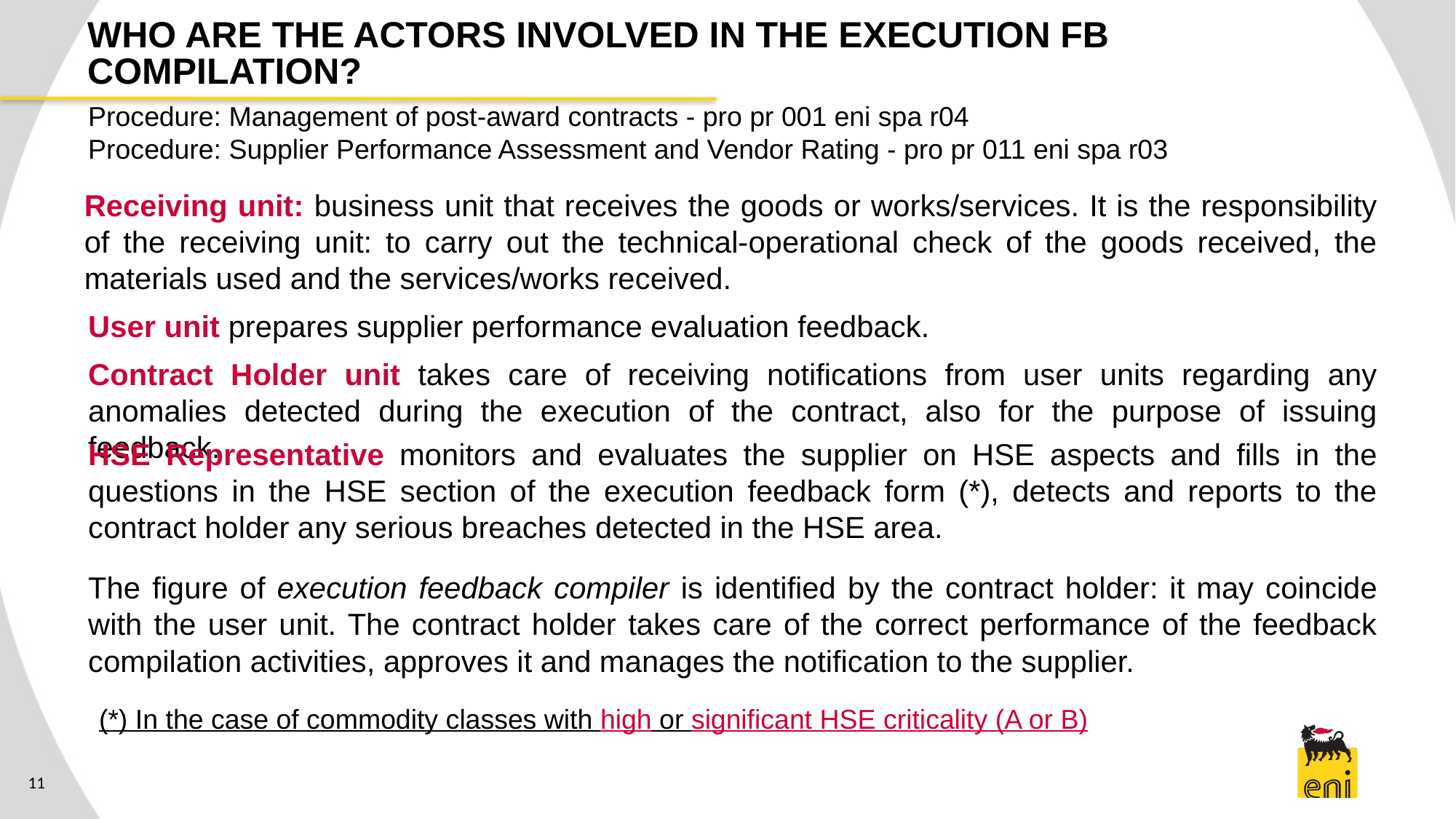

# WHO ARE THE ACTORS INVOLVED IN THE EXECUTION FB COMPILATION?
Procedure: Management of post-award contracts - pro pr 001 eni spa r04
Procedure: Supplier Performance Assessment and Vendor Rating - pro pr 011 eni spa r03
Receiving unit: business unit that receives the goods or works/services. It is the responsibility of the receiving unit: to carry out the technical-operational check of the goods received, the materials used and the services/works received.
User unit prepares supplier performance evaluation feedback.
Contract Holder unit takes care of receiving notifications from user units regarding any anomalies detected during the execution of the contract, also for the purpose of issuing feedback.
HSE Representative monitors and evaluates the supplier on HSE aspects and fills in the questions in the HSE section of the execution feedback form (*), detects and reports to the contract holder any serious breaches detected in the HSE area.
The figure of execution feedback compiler is identified by the contract holder: it may coincide with the user unit. The contract holder takes care of the correct performance of the feedback compilation activities, approves it and manages the notification to the supplier.
(*) In the case of commodity classes with high or significant HSE criticality (A or B)
11